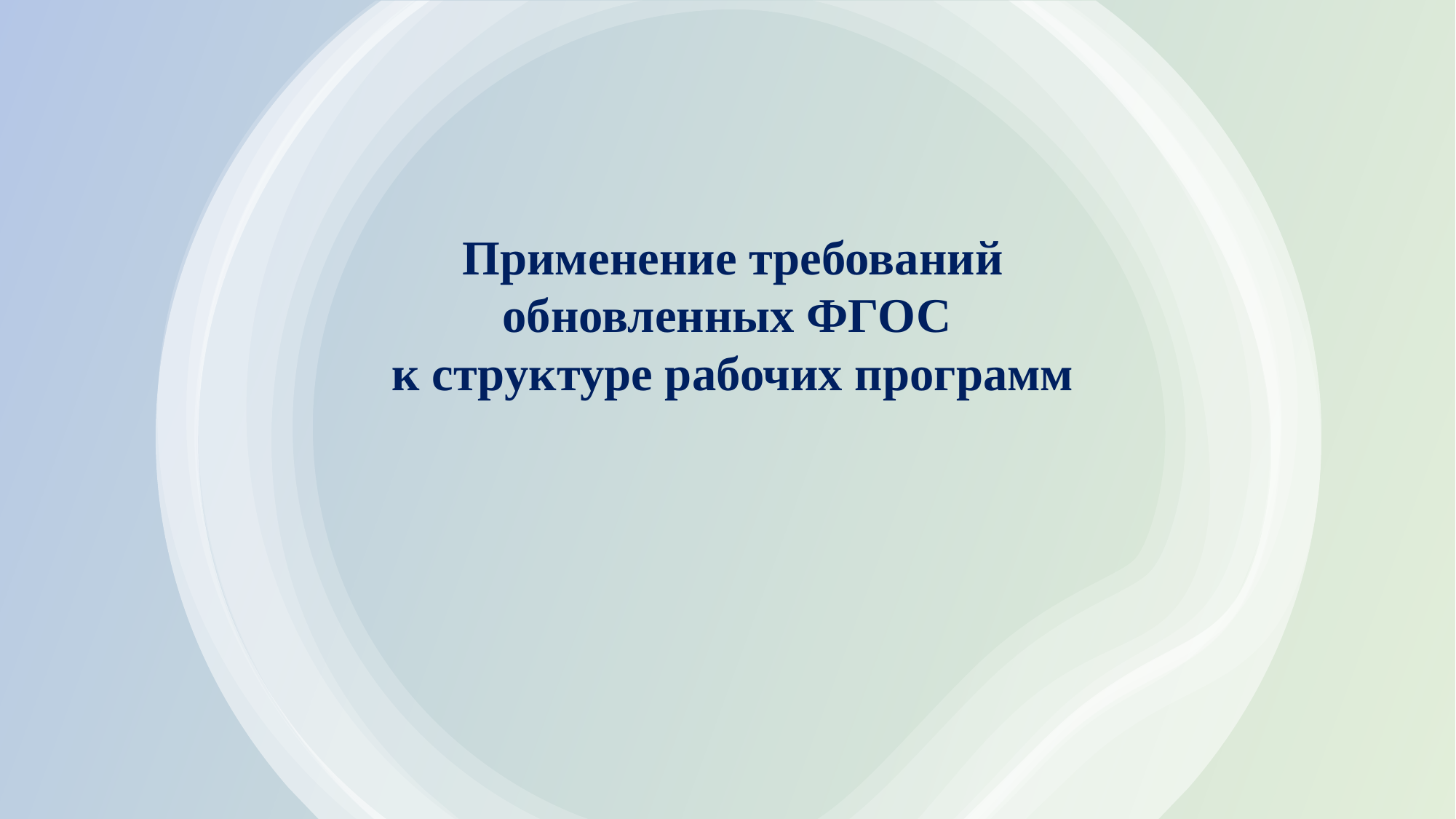

Применение требований обновленных ФГОС
к структуре рабочих программ